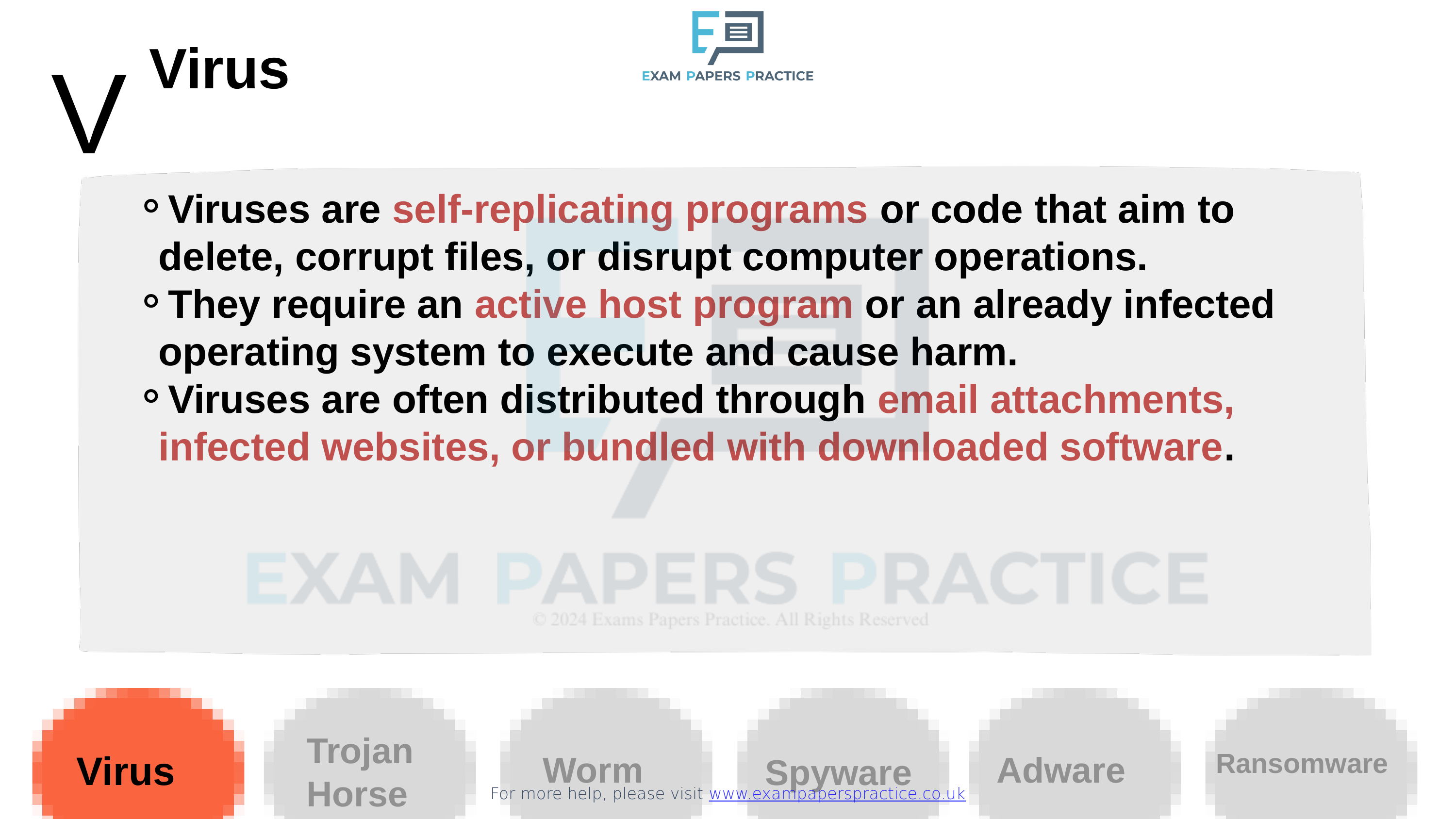

For more help, please visit www.exampaperspractice.co.uk
Virus
V

Viruses are self-replicating programs or code that aim to delete, corrupt files, or disrupt computer operations.
They require an active host program or an already infected operating system to execute and cause harm.
Viruses are often distributed through email attachments, infected websites, or bundled with downloaded software.

Trojan Horse
Virus
Ransomware
Worm
Adware
Spyware